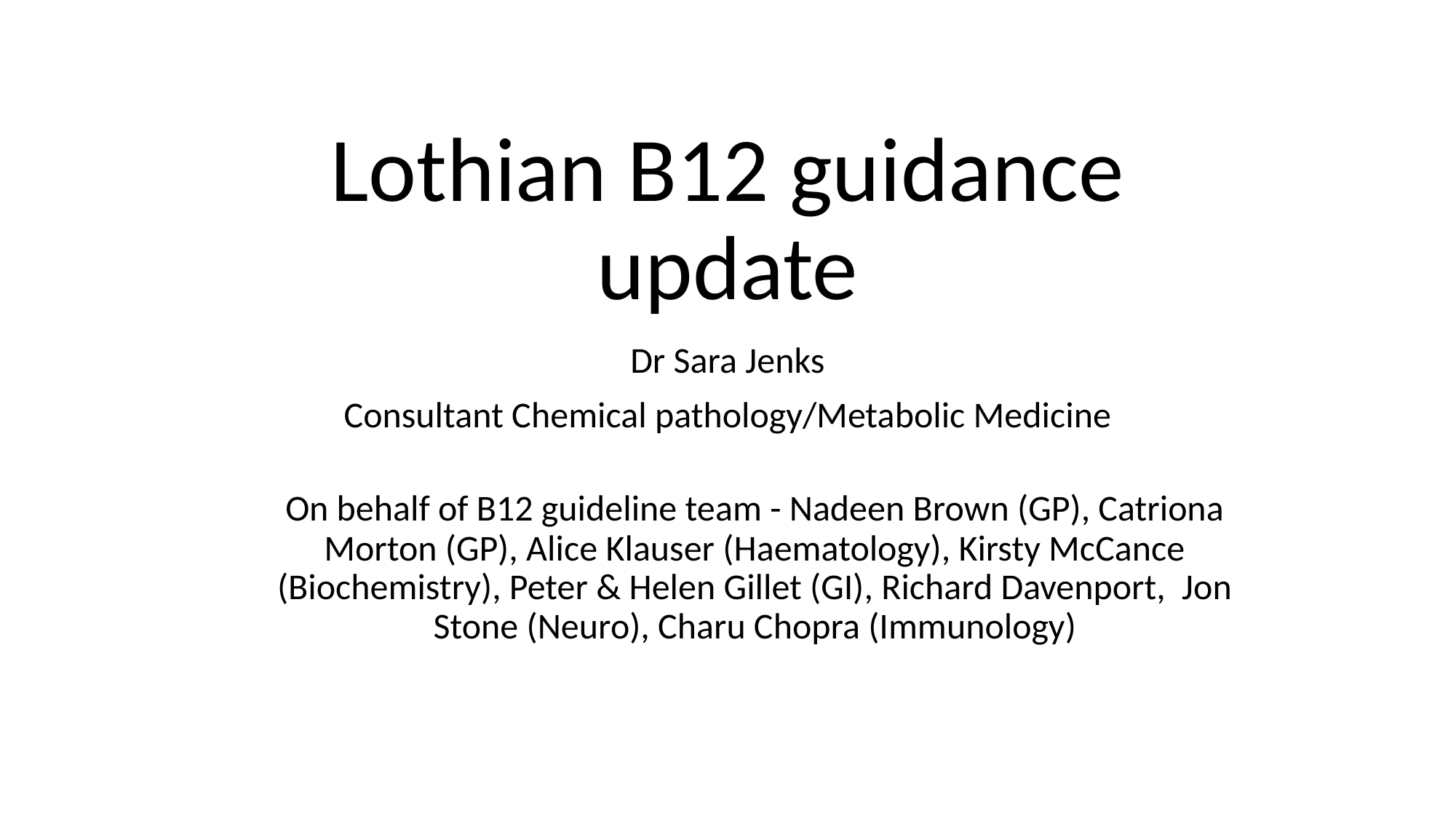

# Lothian B12 guidance update
Dr Sara Jenks
Consultant Chemical pathology/Metabolic Medicine

On behalf of B12 guideline team - Nadeen Brown (GP), Catriona Morton (GP), Alice Klauser (Haematology), Kirsty McCance (Biochemistry), Peter & Helen Gillet (GI), Richard Davenport,  Jon Stone (Neuro), Charu Chopra (Immunology)